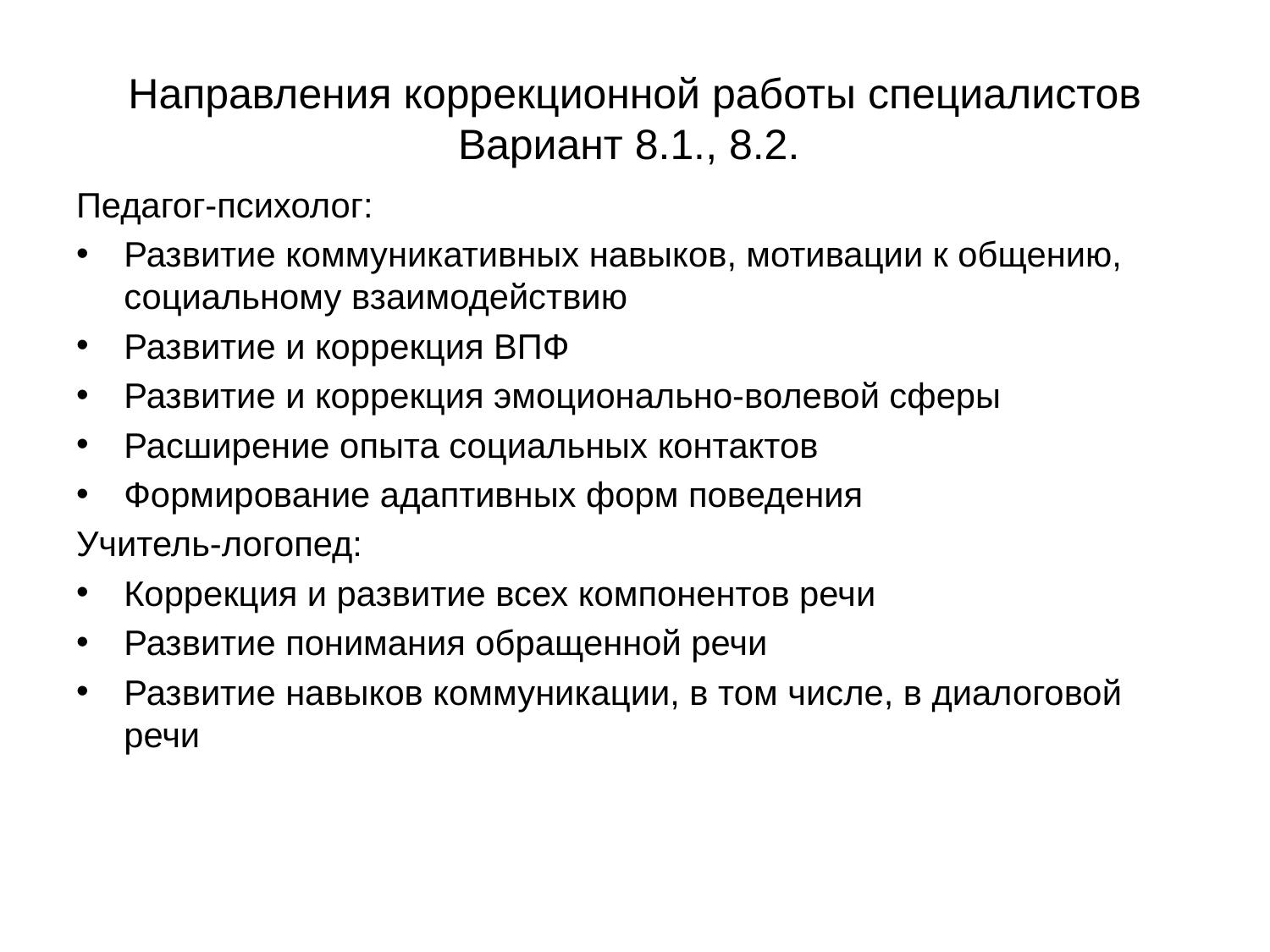

# Направления коррекционной работы специалистов Вариант 8.1., 8.2.
Педагог-психолог:
Развитие коммуникативных навыков, мотивации к общению, социальному взаимодействию
Развитие и коррекция ВПФ
Развитие и коррекция эмоционально-волевой сферы
Расширение опыта социальных контактов
Формирование адаптивных форм поведения
Учитель-логопед:
Коррекция и развитие всех компонентов речи
Развитие понимания обращенной речи
Развитие навыков коммуникации, в том числе, в диалоговой речи